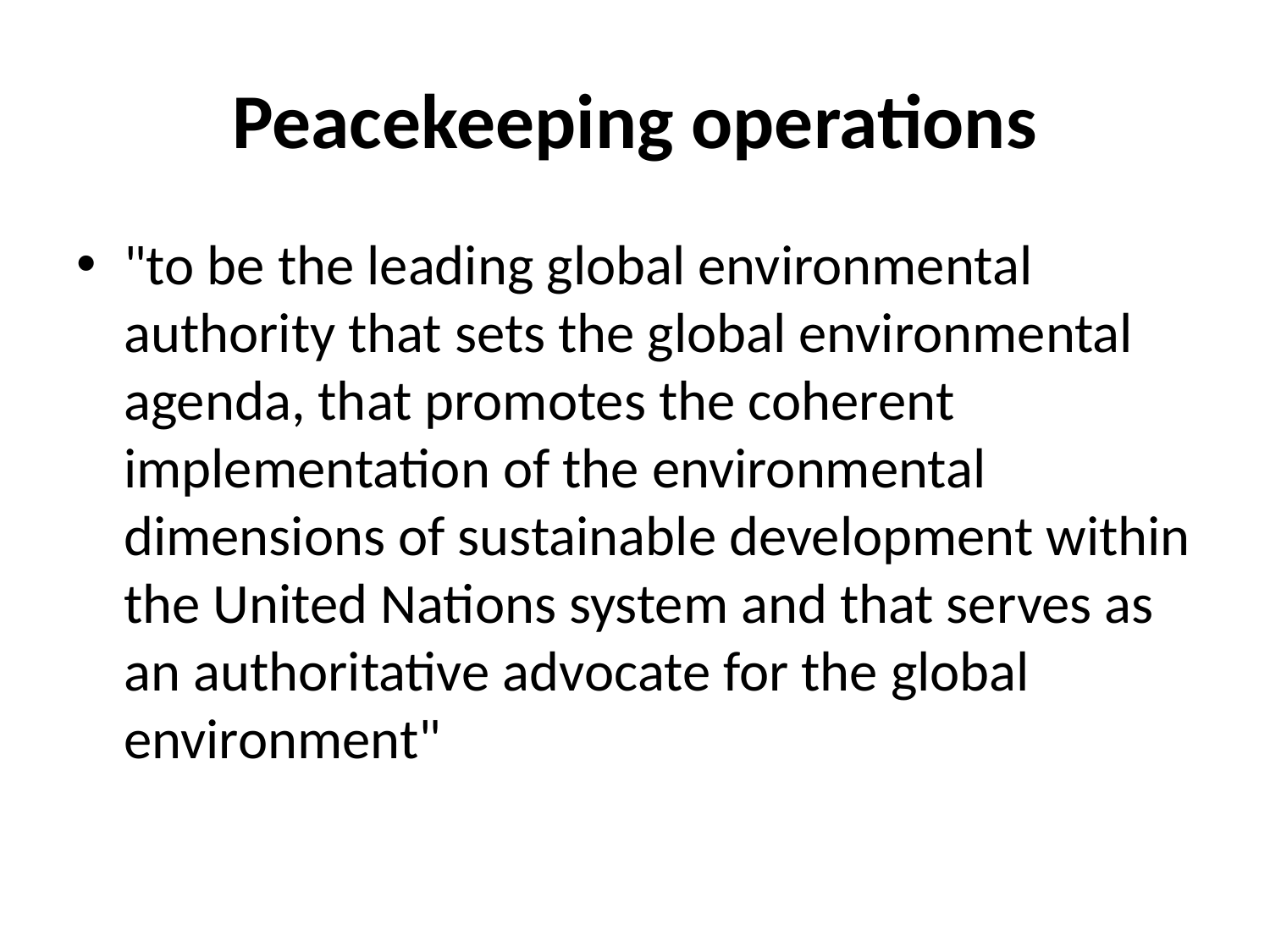

# Peacekeeping operations
"to be the leading global environmental authority that sets the global environmental agenda, that promotes the coherent implementation of the environmental dimensions of sustainable development within the United Nations system and that serves as an authoritative advocate for the global environment"